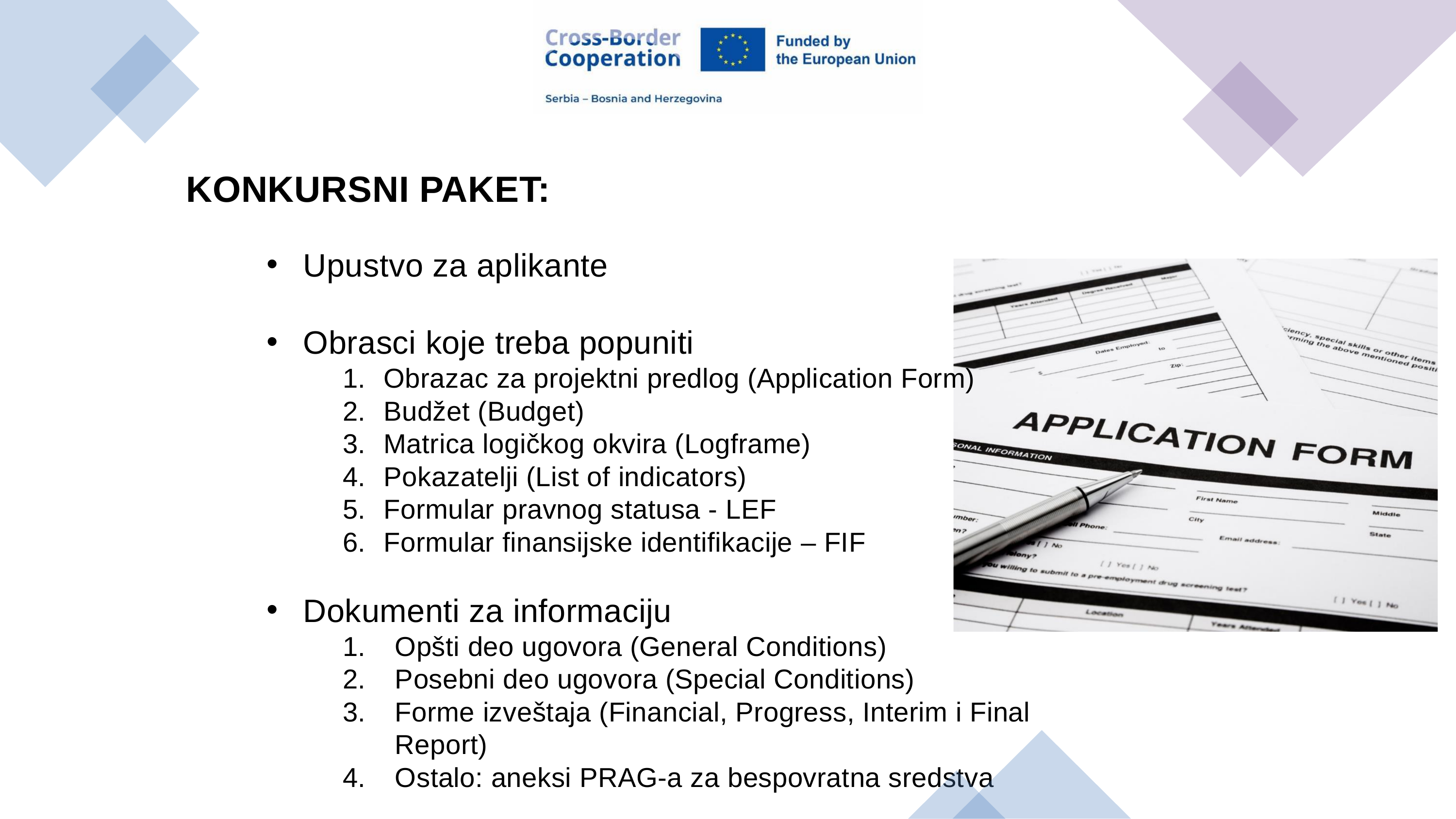

KONKURSNI PAKET:

Upustvo za aplikante

Obrasci koje treba popuniti
Obrazac za projektni predlog (Application Form)
Budžet (Budget)
Matrica logičkog okvira (Logframe)
Pokazatelji (List of indicators)
Formular pravnog statusa - LEF
Formular finansijske identifikacije – FIF

Dokumenti za informaciju
Opšti deo ugovora (General Conditions)
Posebni deo ugovora (Special Conditions)
Forme izveštaja (Financial, Progress, Interim i Final Report)
Ostalo: aneksi PRAG-a za bespovratna sredstva